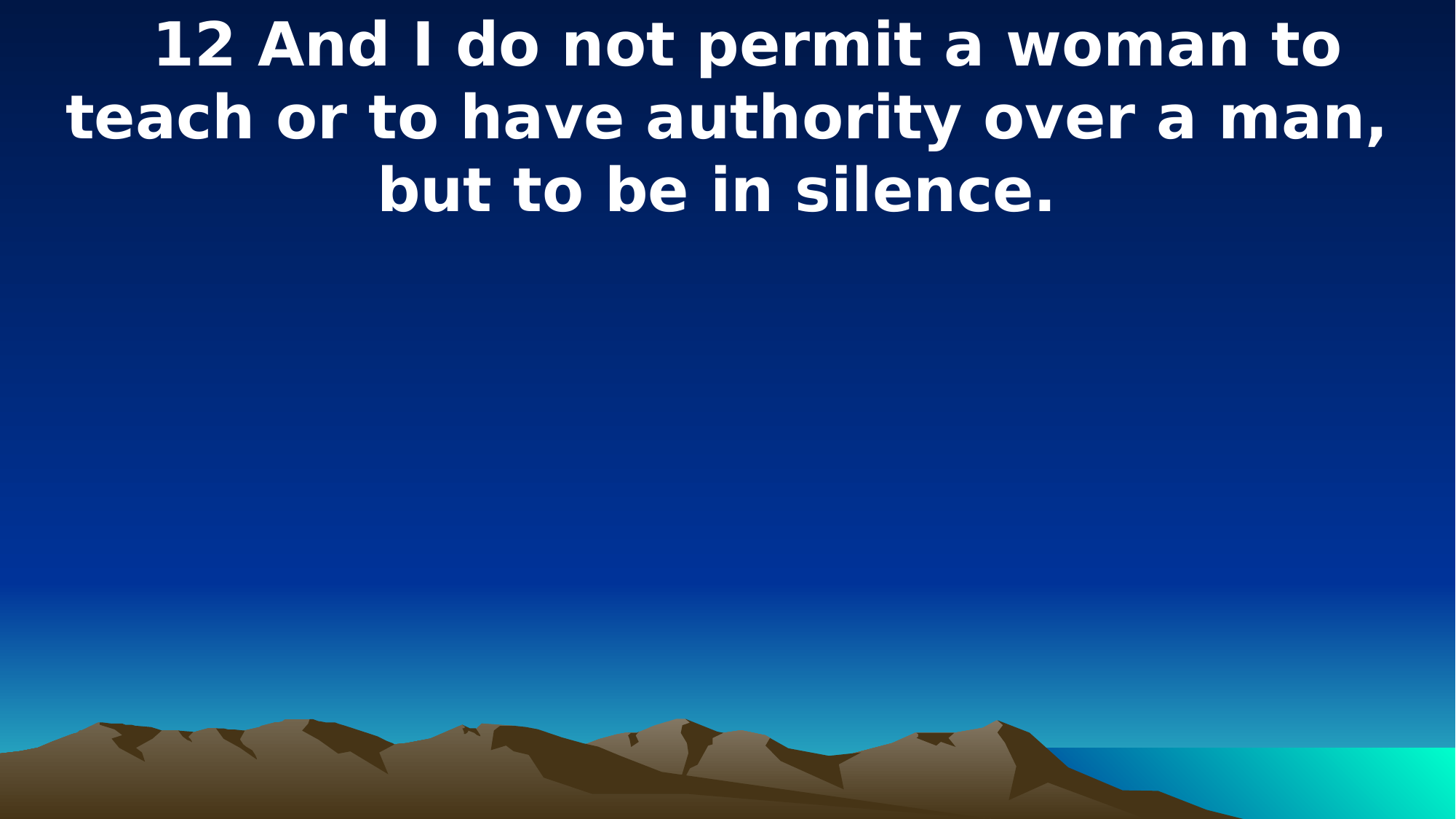

12 And I do not permit a woman to teach or to have authority over a man, but to be in silence.